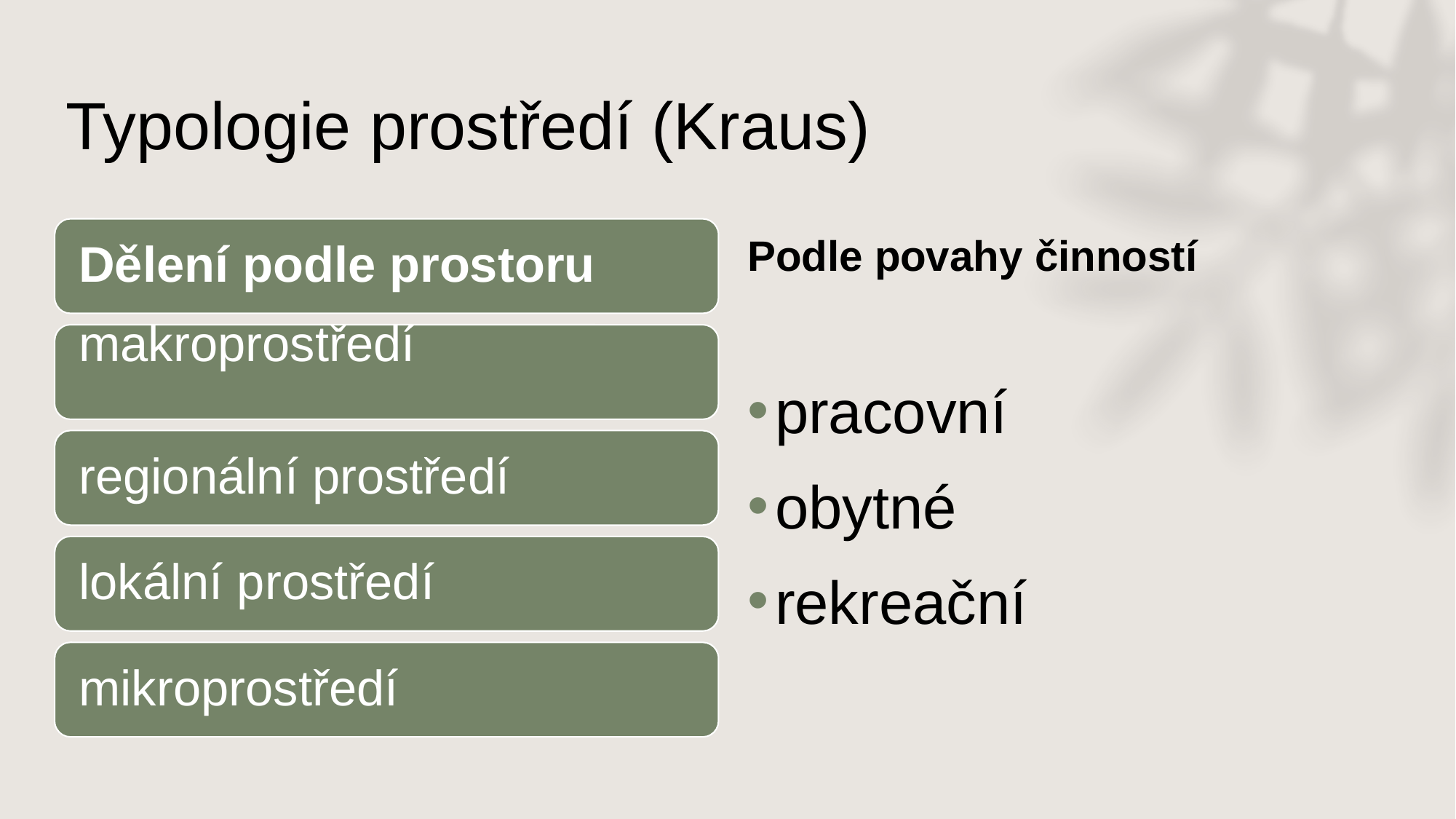

# Typologie prostředí (Kraus)
Dělení podle prostoru
makroprostředí
regionální prostředí
lokální prostředí
mikroprostředí
Podle povahy činností

pracovní
obytné
rekreační